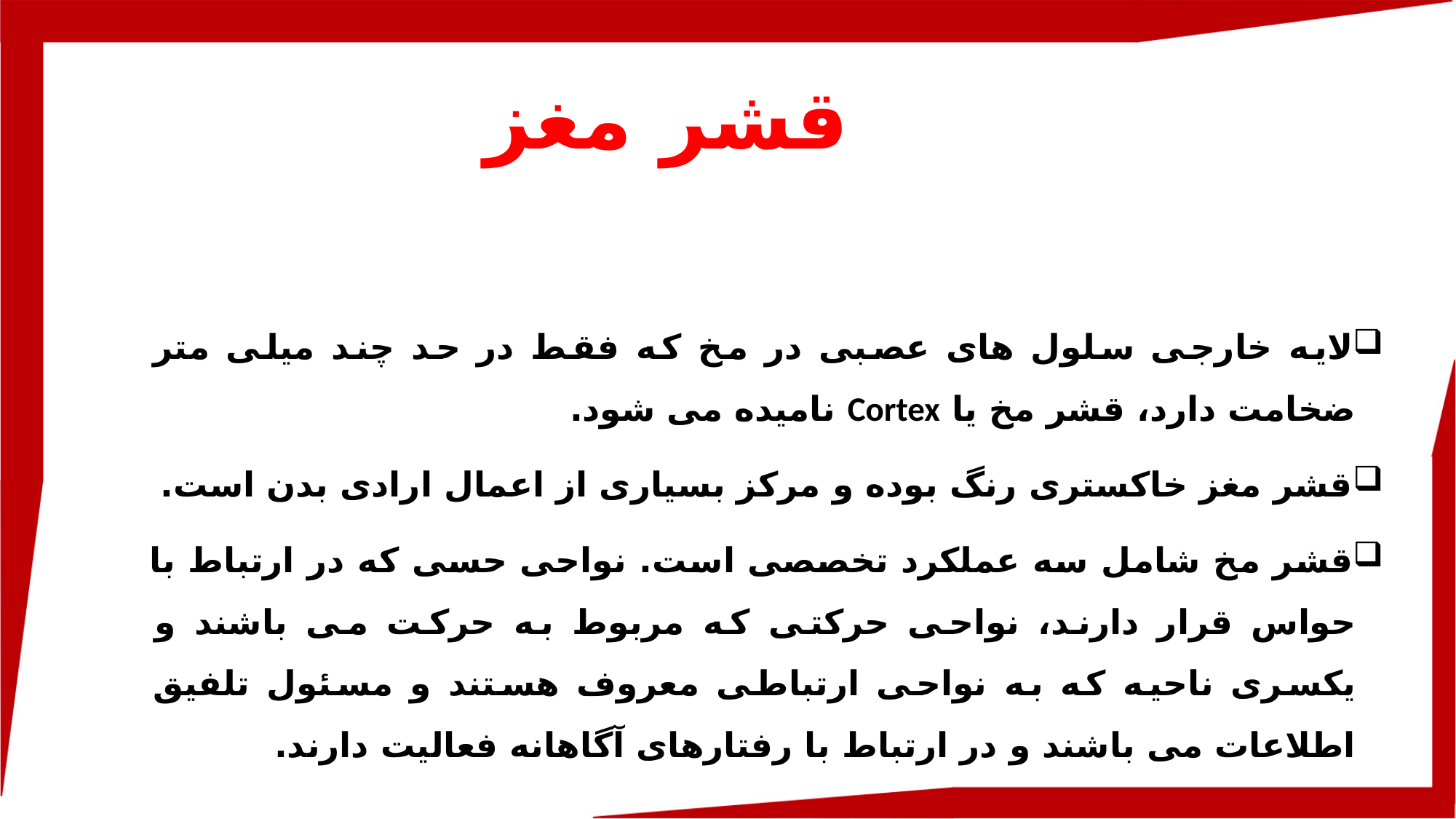

# قشر مغز
لایه خارجی سلول های عصبی در مخ که فقط در حد چند میلی متر ضخامت دارد، قشر مخ یا Cortex نامیده می شود.
قشر مغز خاکستری رنگ بوده و مرکز بسیاری از اعمال ارادی بدن است.
قشر مخ شامل سه عملکرد تخصصی است. نواحی حسی که در ارتباط با حواس قرار دارند، نواحی حرکتی که مربوط به حرکت می باشند و یکسری ناحیه که به نواحی ارتباطی معروف هستند و مسئول تلفیق اطلاعات می باشند و در ارتباط با رفتارهای آگاهانه فعالیت دارند.